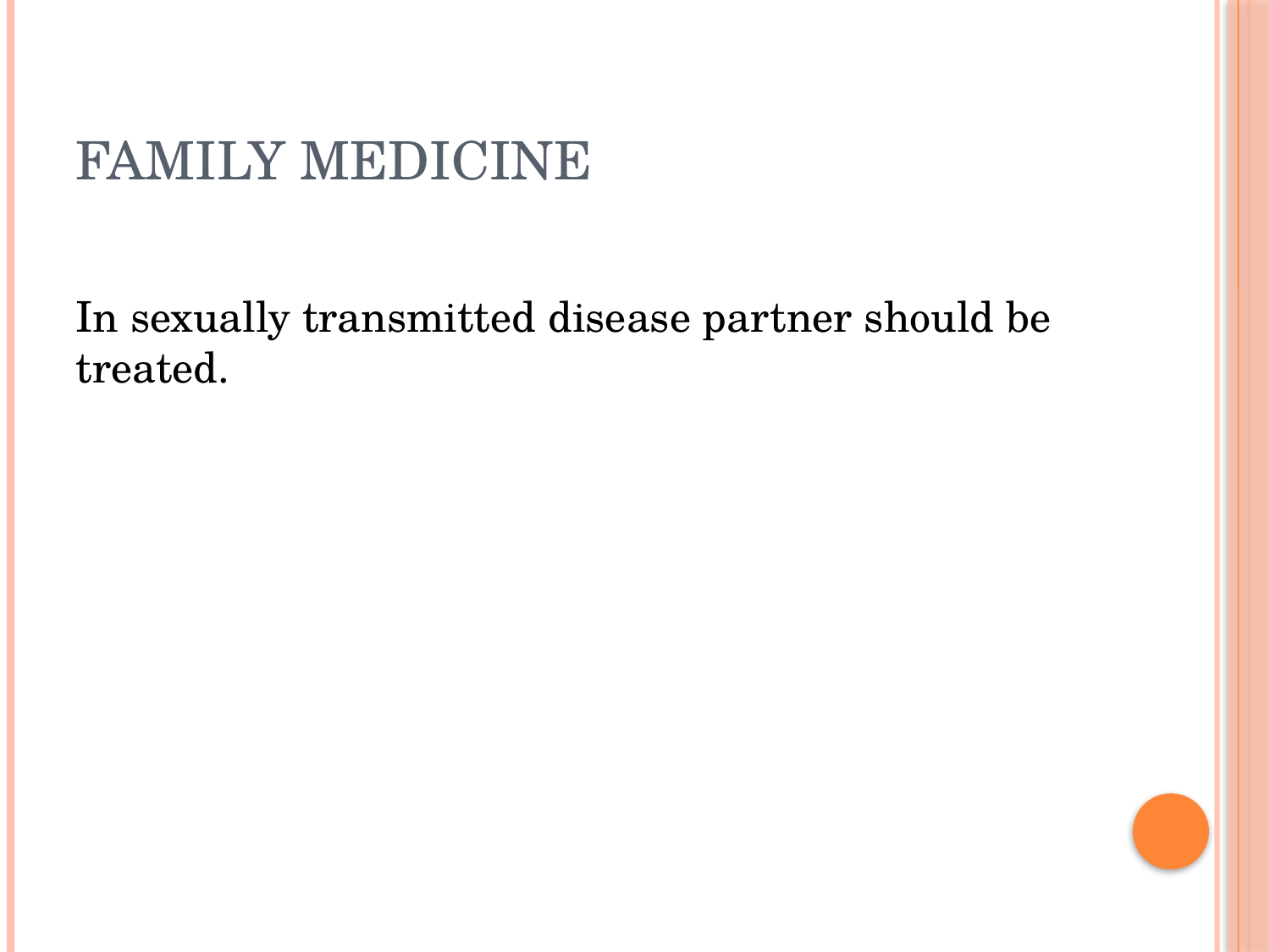

# Family medicine

In sexually transmitted disease partner should be treated.